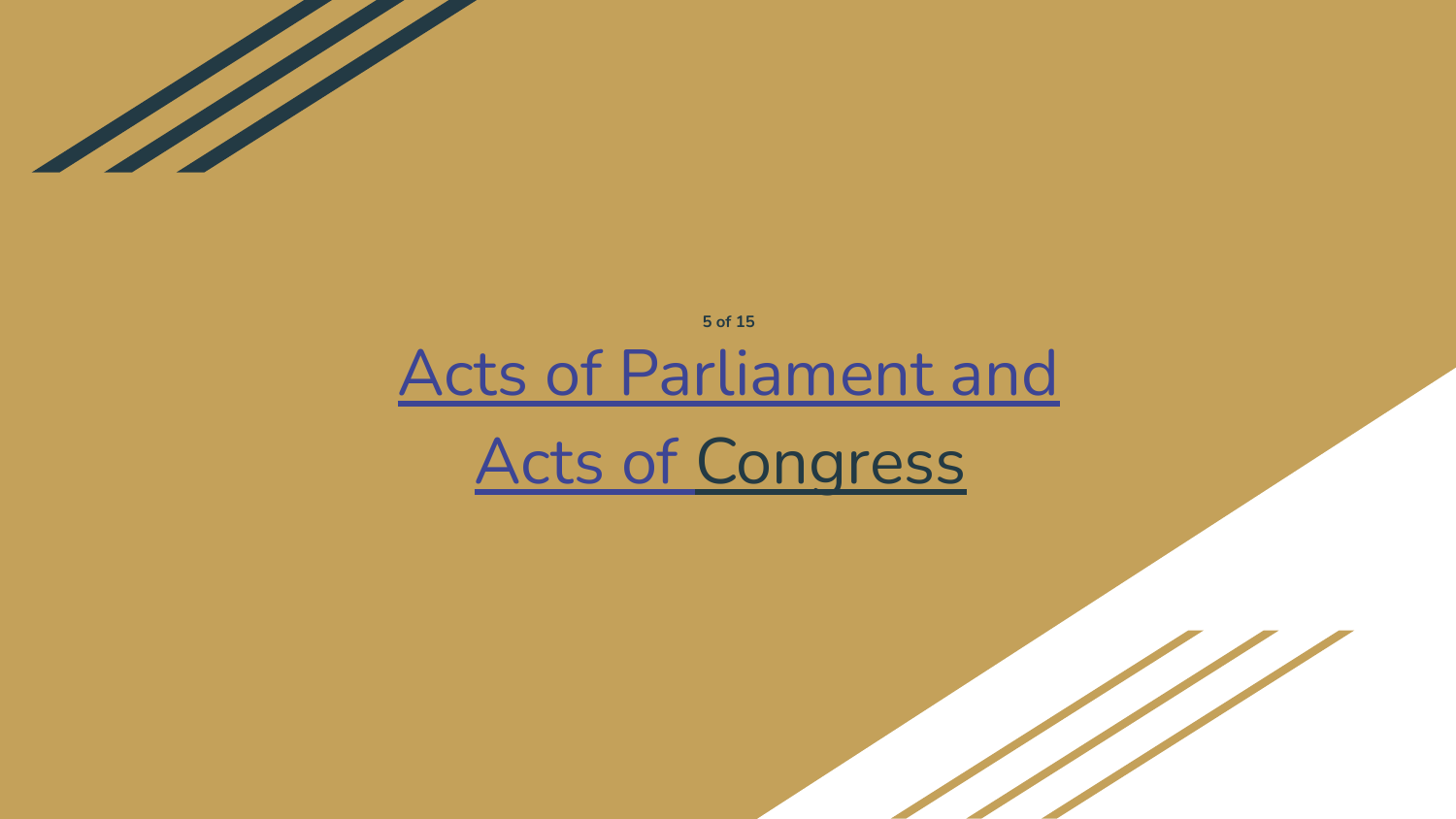

# 5 of 15
Acts of Parliament and
Acts of Congress